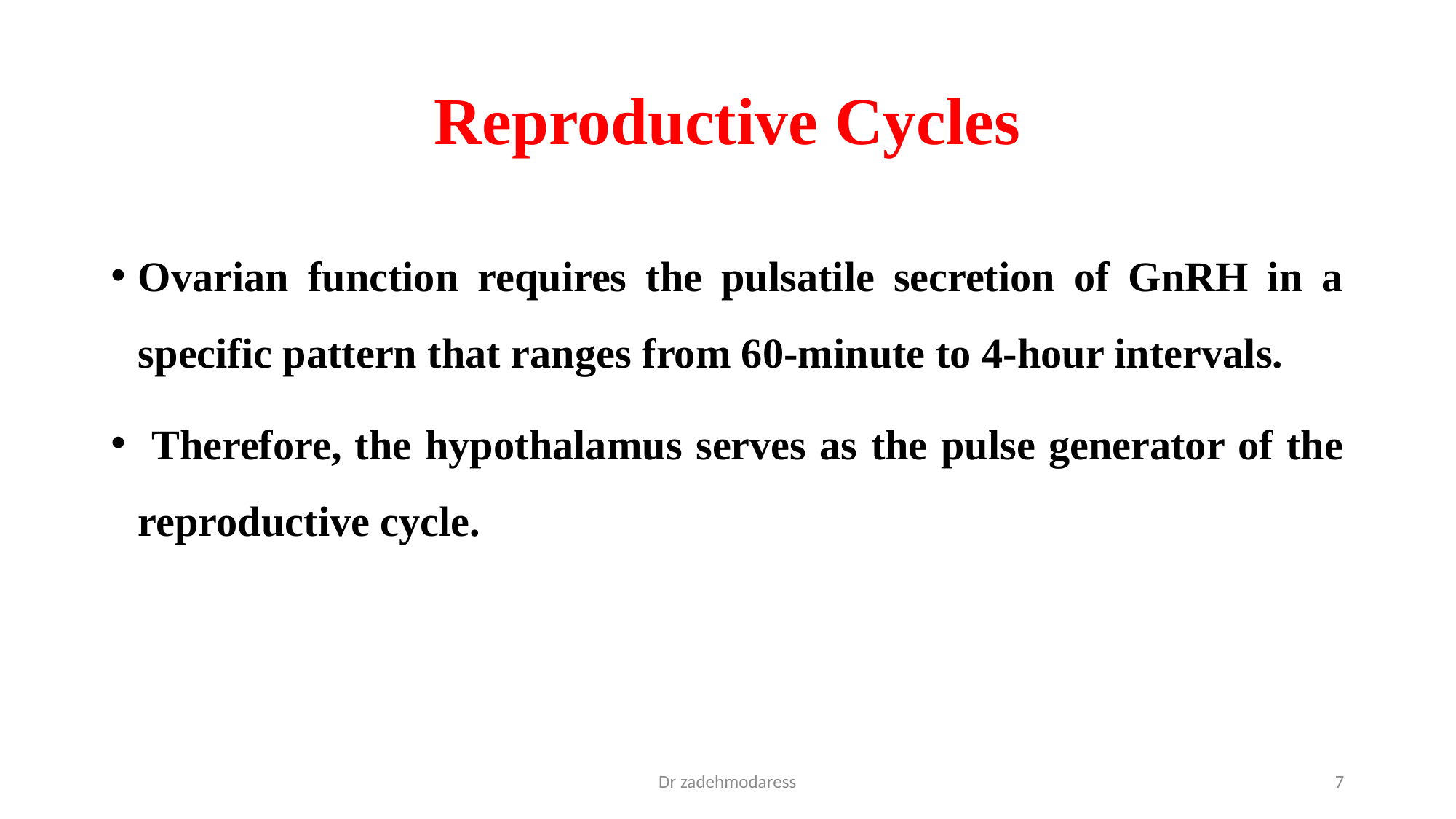

# Reproductive Cycles
Ovarian function requires the pulsatile secretion of GnRH in a specific pattern that ranges from 60-minute to 4-hour intervals.
 Therefore, the hypothalamus serves as the pulse generator of the reproductive cycle.

Dr zadehmodaress
7